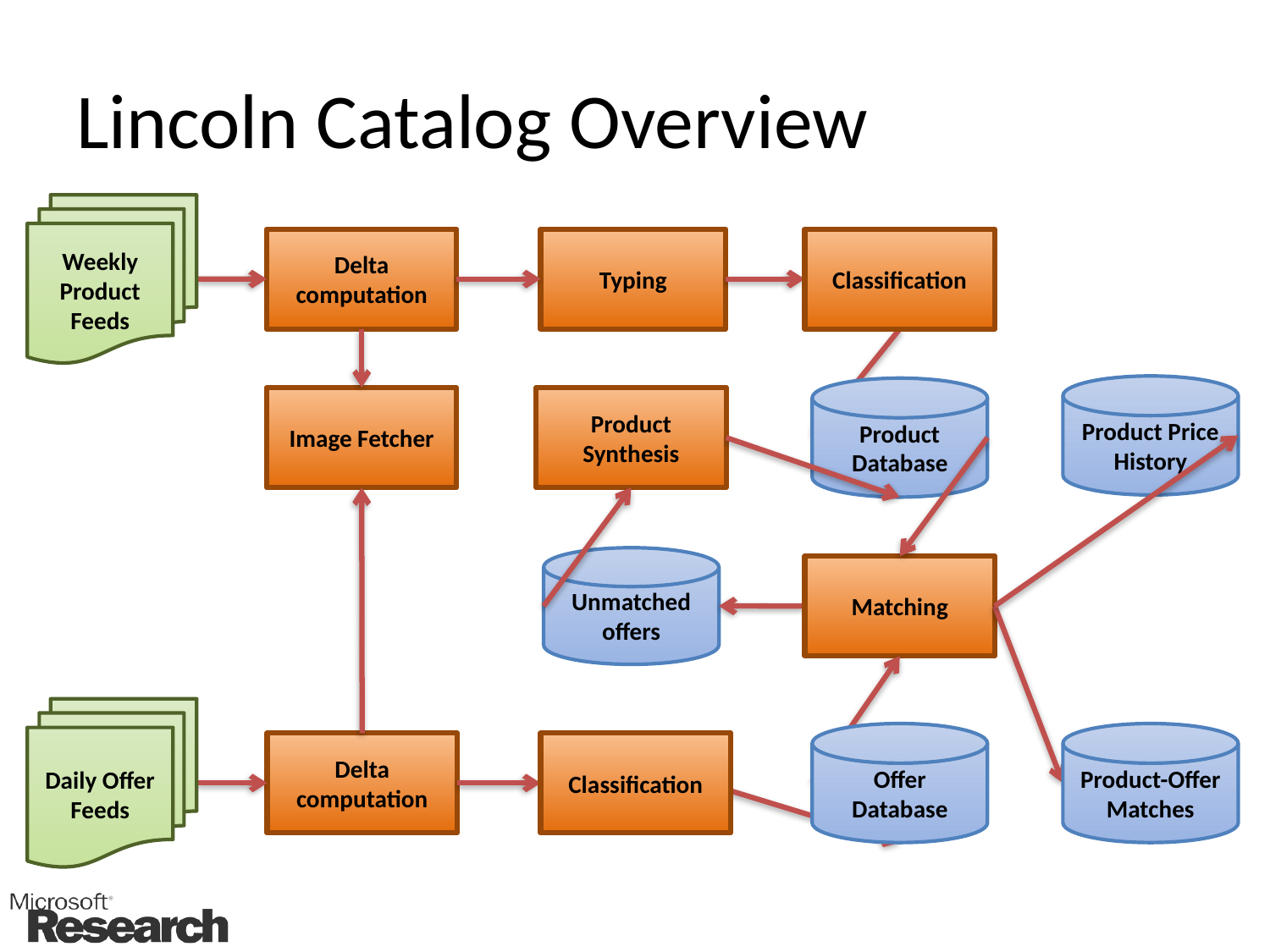

# Lincoln Catalog Overview
Weekly Product Feeds
Delta computation
Typing
Classification
Product Price History
Product Database
Image Fetcher
Product Synthesis
Unmatched offers
Matching
Daily Offer Feeds
Product-Offer Matches
Offer Database
Delta computation
Classification